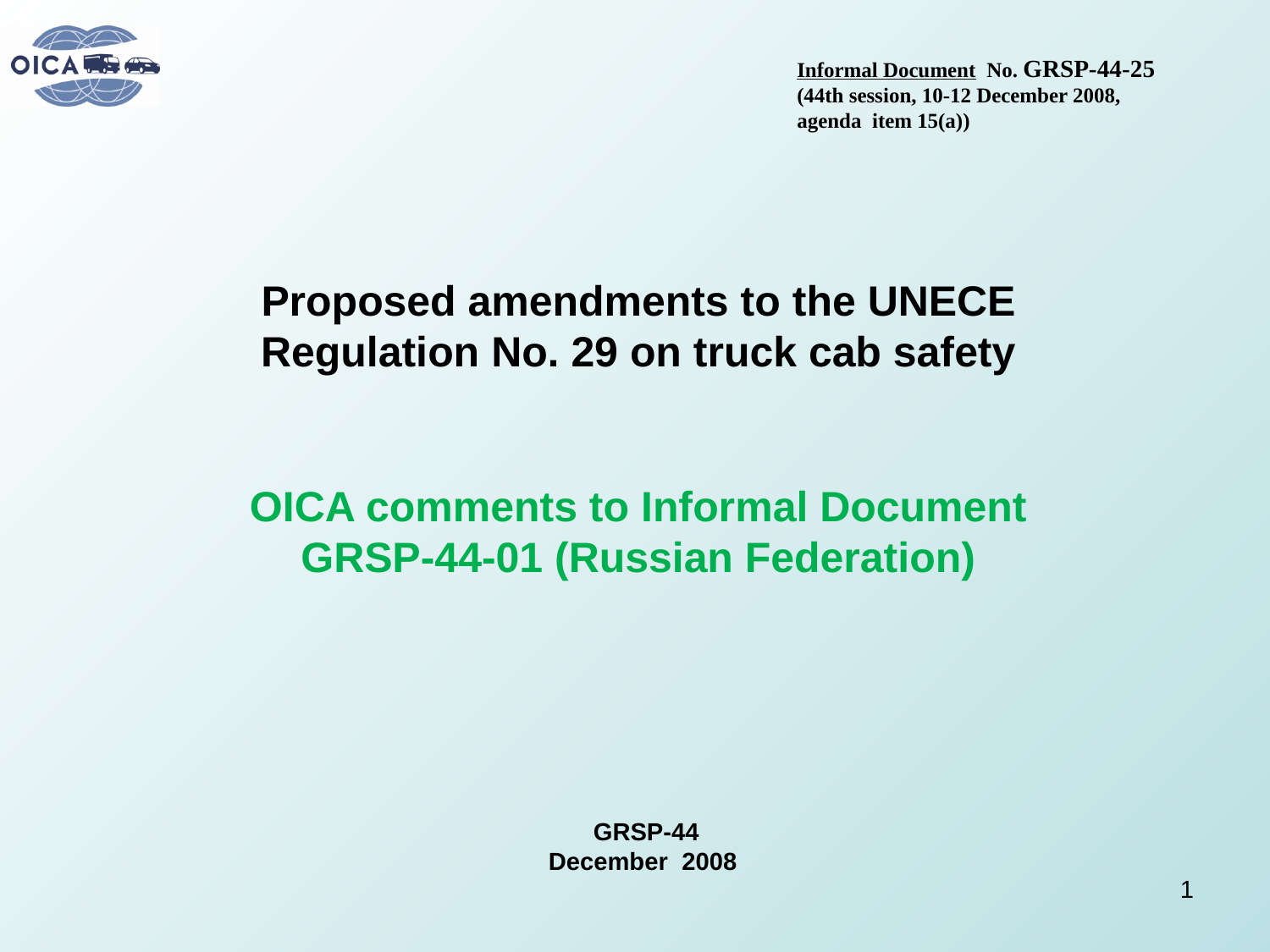

Informal Document  No. GRSP-44-25
(44th session, 10-12 December 2008,      agenda  item 15(a))
Proposed amendments to the UNECE Regulation No. 29 on truck cab safety

OICA comments to Informal Document GRSP-44-01 (Russian Federation)
GRSP-44
December  2008

1